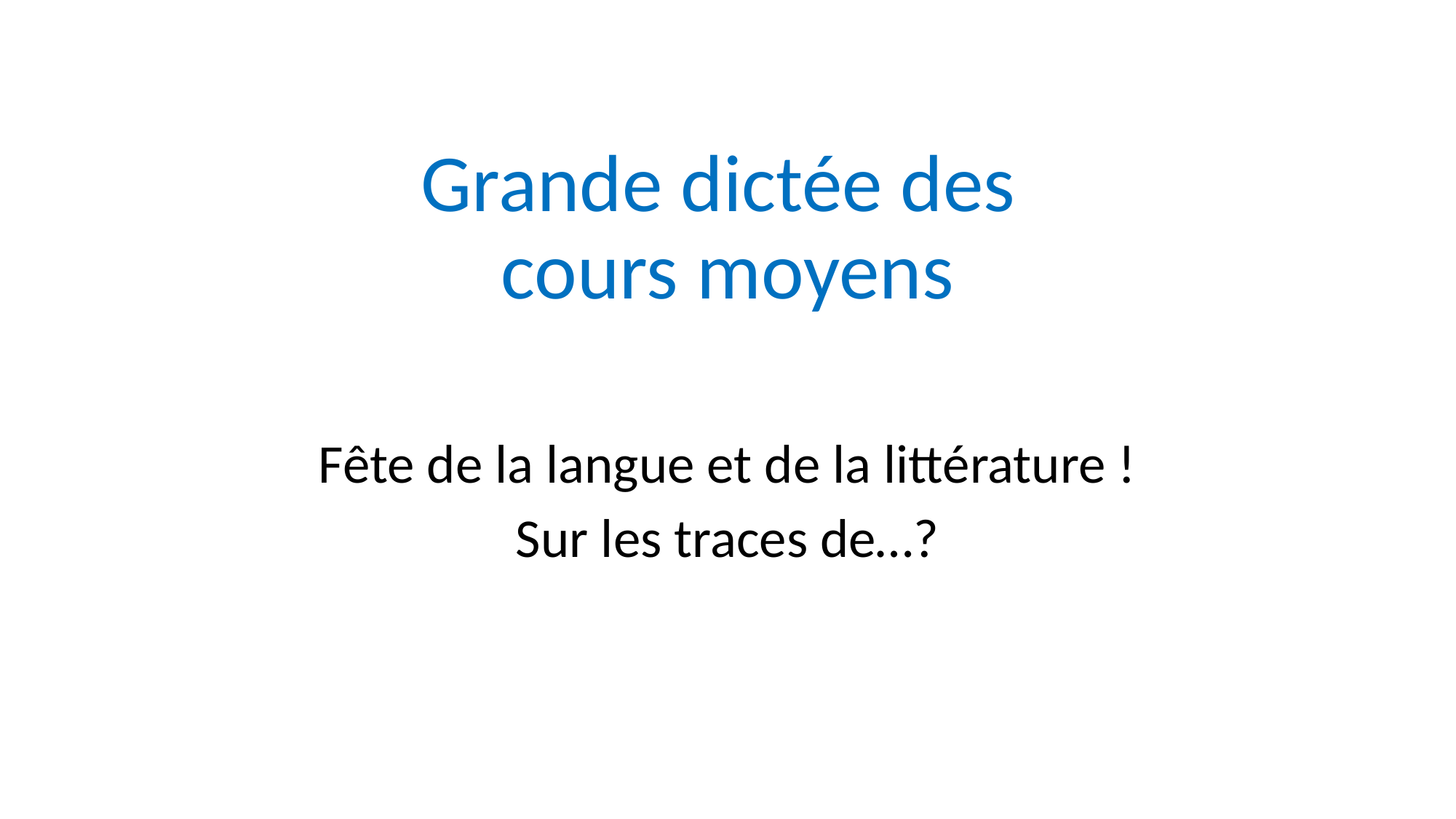

# Grande dictée des cours moyens
Fête de la langue et de la littérature !
Sur les traces de…?